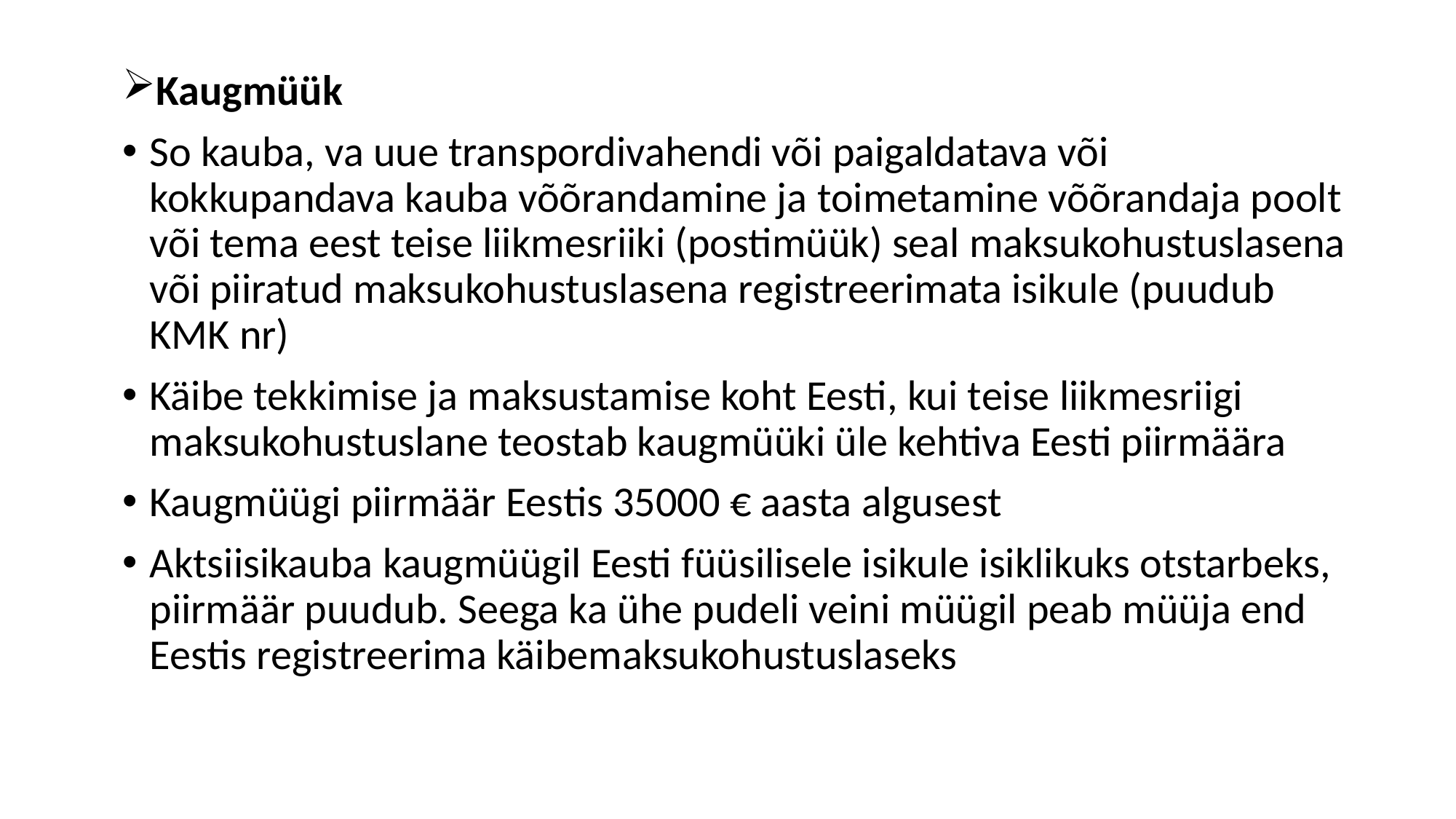

Kaugmüük
So kauba, va uue transpordivahendi või paigaldatava või kokkupandava kauba võõrandamine ja toimetamine võõrandaja poolt või tema eest teise liikmesriiki (postimüük) seal maksukohustuslasena või piiratud maksukohustuslasena registreerimata isikule (puudub KMK nr)
Käibe tekkimise ja maksustamise koht Eesti, kui teise liikmesriigi maksukohustuslane teostab kaugmüüki üle kehtiva Eesti piirmäära
Kaugmüügi piirmäär Eestis 35000 € aasta algusest
Aktsiisikauba kaugmüügil Eesti füüsilisele isikule isiklikuks otstarbeks, piirmäär puudub. Seega ka ühe pudeli veini müügil peab müüja end Eestis registreerima käibemaksukohustuslaseks